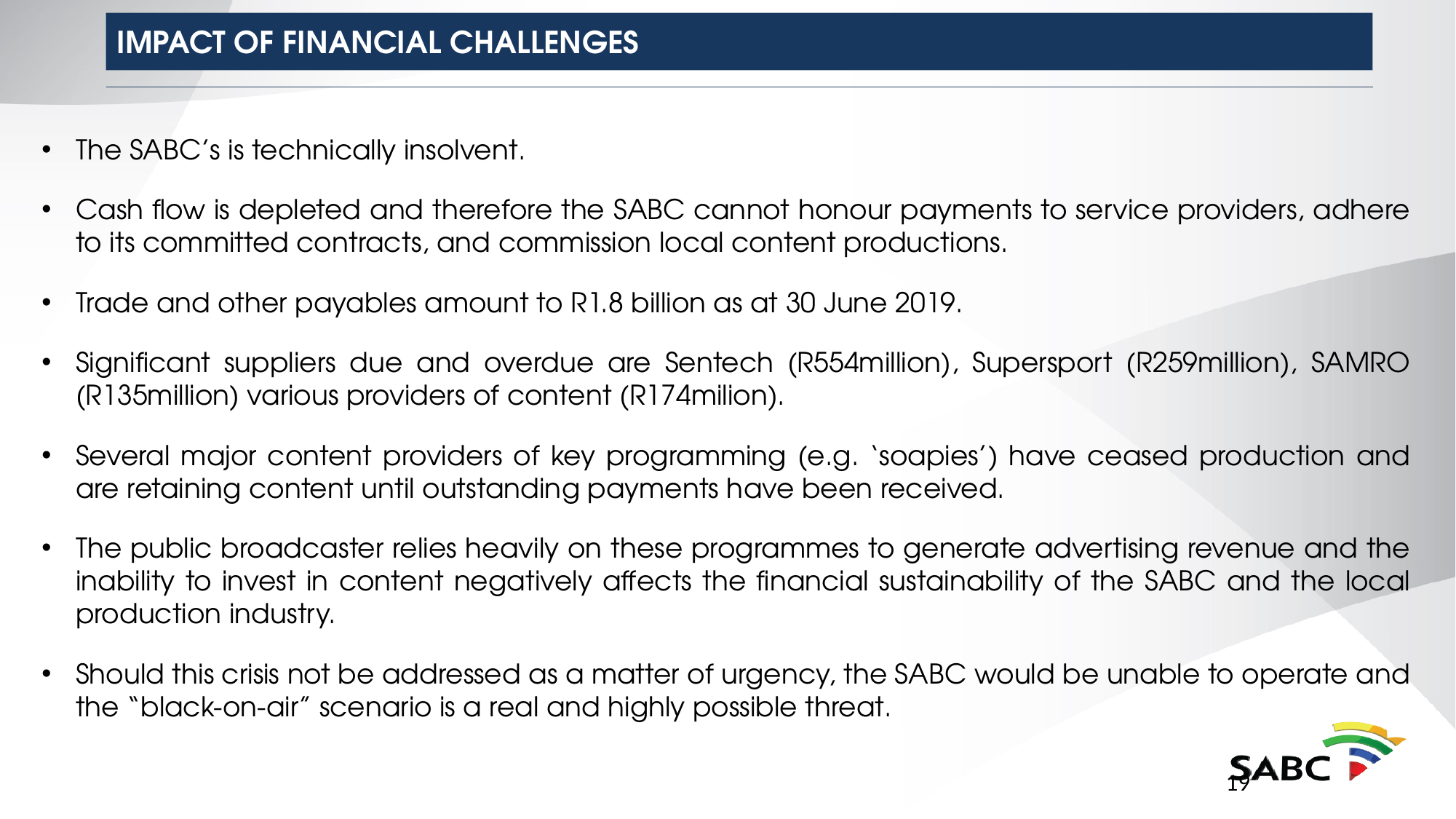

IMPACT OF FINANCIAL CHALLENGES
The SABC’s is technically insolvent.
Cash flow is depleted and therefore the SABC cannot honour payments to service providers, adhere to its committed contracts, and commission local content productions.
Trade and other payables amount to R1.8 billion as at 30 June 2019.
Significant suppliers due and overdue are Sentech (R554million), Supersport (R259million), SAMRO (R135million) various providers of content (R174milion).
Several major content providers of key programming (e.g. ‘soapies’) have ceased production and are retaining content until outstanding payments have been received.
The public broadcaster relies heavily on these programmes to generate advertising revenue and the inability to invest in content negatively affects the financial sustainability of the SABC and the local production industry.
Should this crisis not be addressed as a matter of urgency, the SABC would be unable to operate and the “black-on-air” scenario is a real and highly possible threat.
19